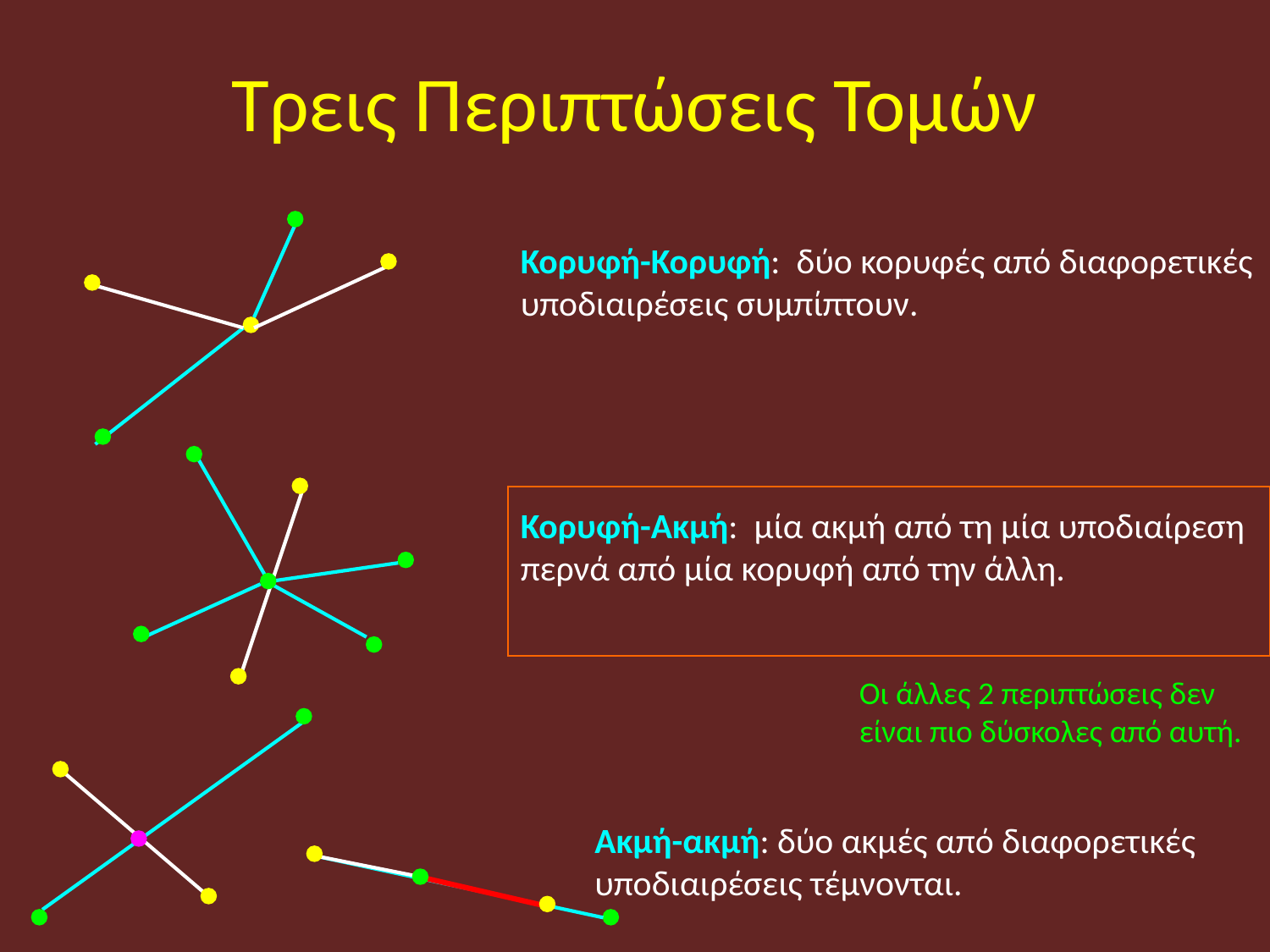

Τρεις Περιπτώσεις Τομών

Κορυφή-Κορυφή:  δύο κορυφές από διαφορετικές υποδιαιρέσεις συμπίπτουν.

Κορυφή-Ακμή:  μία ακμή από τη μία υποδιαίρεση περνά από μία κορυφή από την άλλη.
Οι άλλες 2 περιπτώσεις δεν είναι πιο δύσκολες από αυτή.

Ακμή-ακμή: δύο ακμές από διαφορετικές υποδιαιρέσεις τέμνονται.